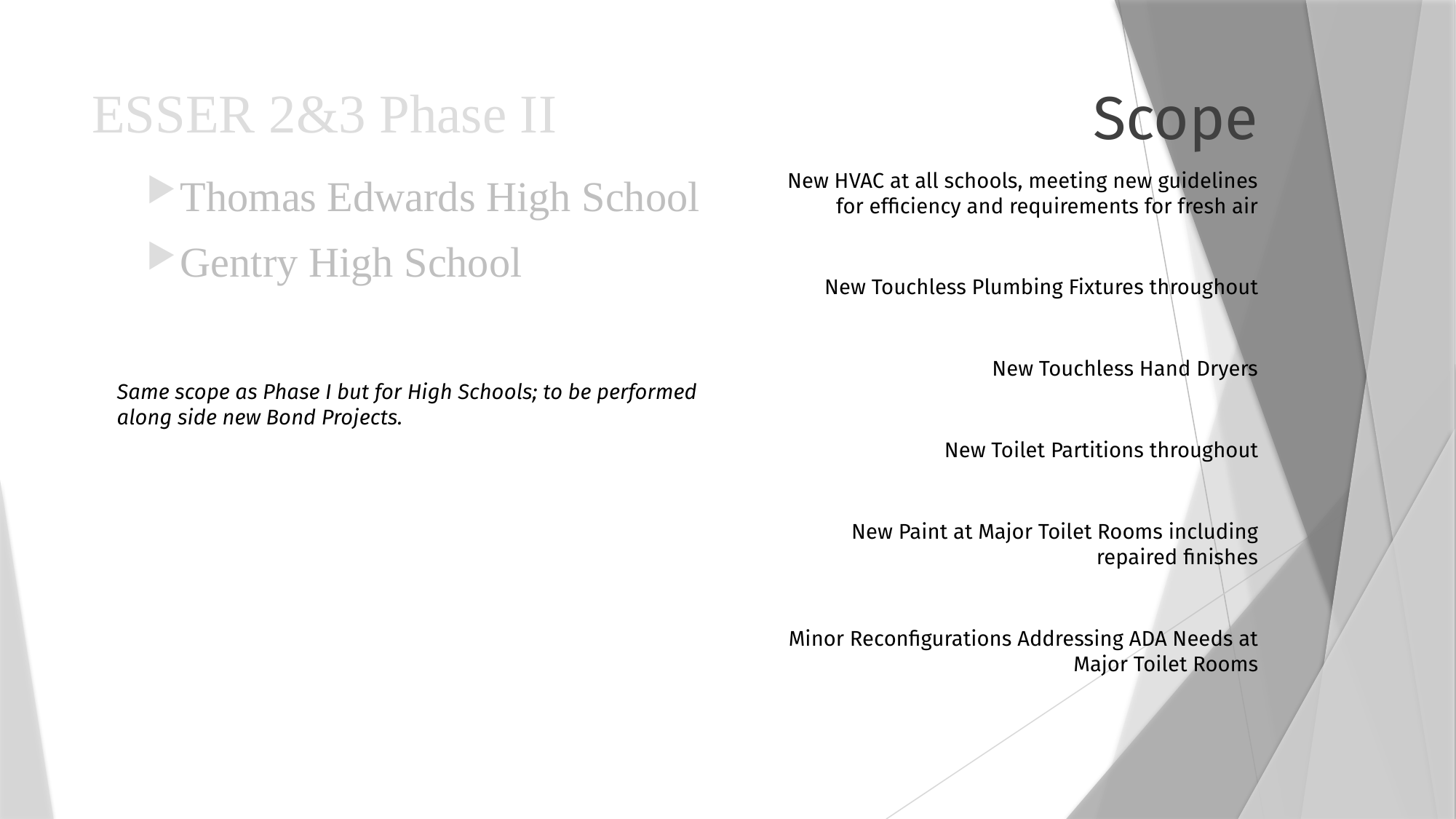

# ESSER 2&3 Phase II
Scope
New HVAC at all schools, meeting new guidelines for efficiency and requirements for fresh air

New Touchless Plumbing Fixtures throughout

New Touchless Hand Dryers

New Toilet Partitions throughout

New Paint at Major Toilet Rooms including repaired finishes

Minor Reconfigurations Addressing ADA Needs at Major Toilet Rooms
Thomas Edwards High School
Gentry High School

Same scope as Phase I but for High Schools; to be performed along side new Bond Projects.